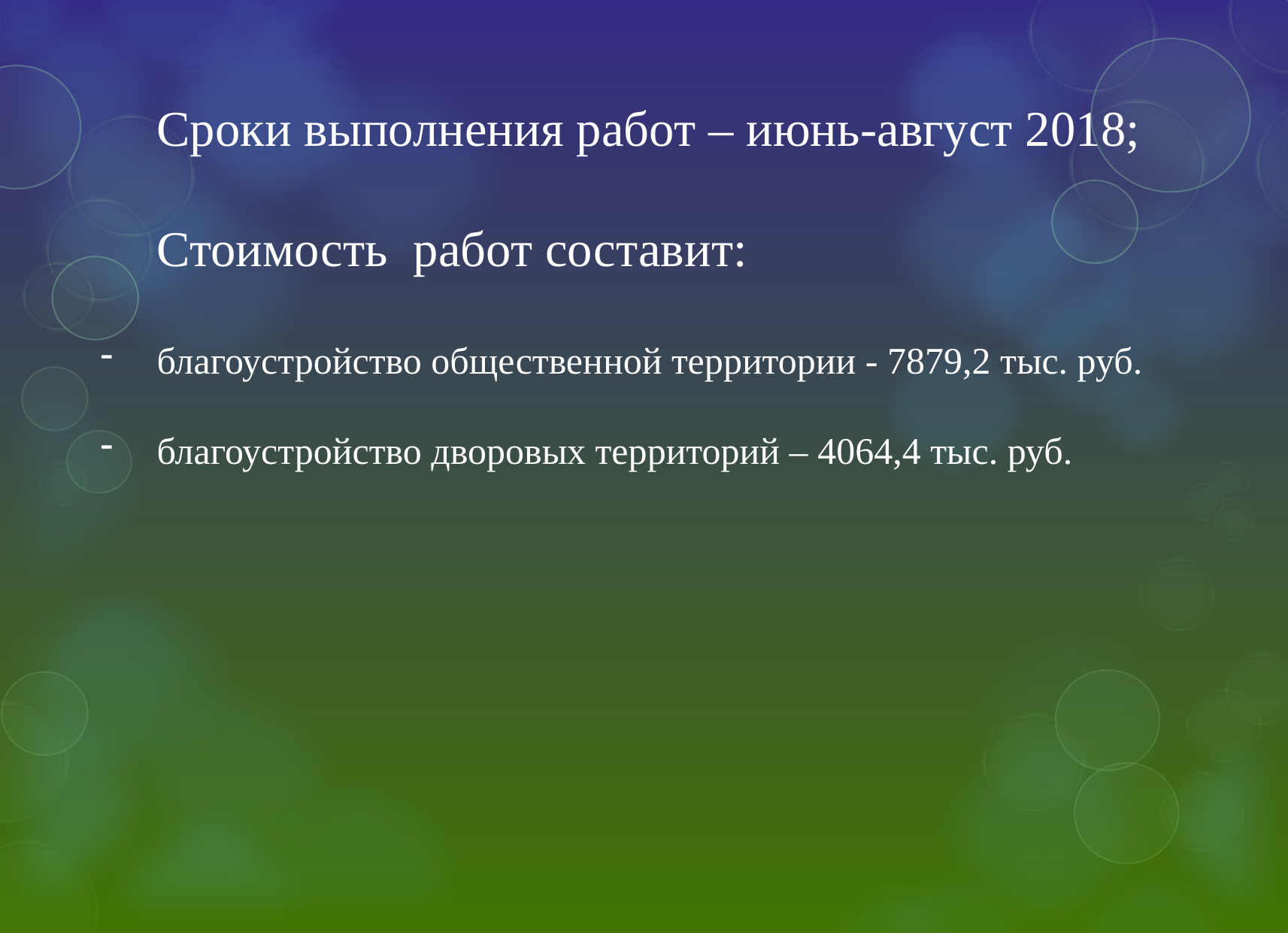

Сроки выполнения работ – июнь-август 2018;

Стоимость  работ составит:

благоустройство общественной территории - 7879,2 тыс. руб.

благоустройство дворовых территорий – 4064,4 тыс. руб.